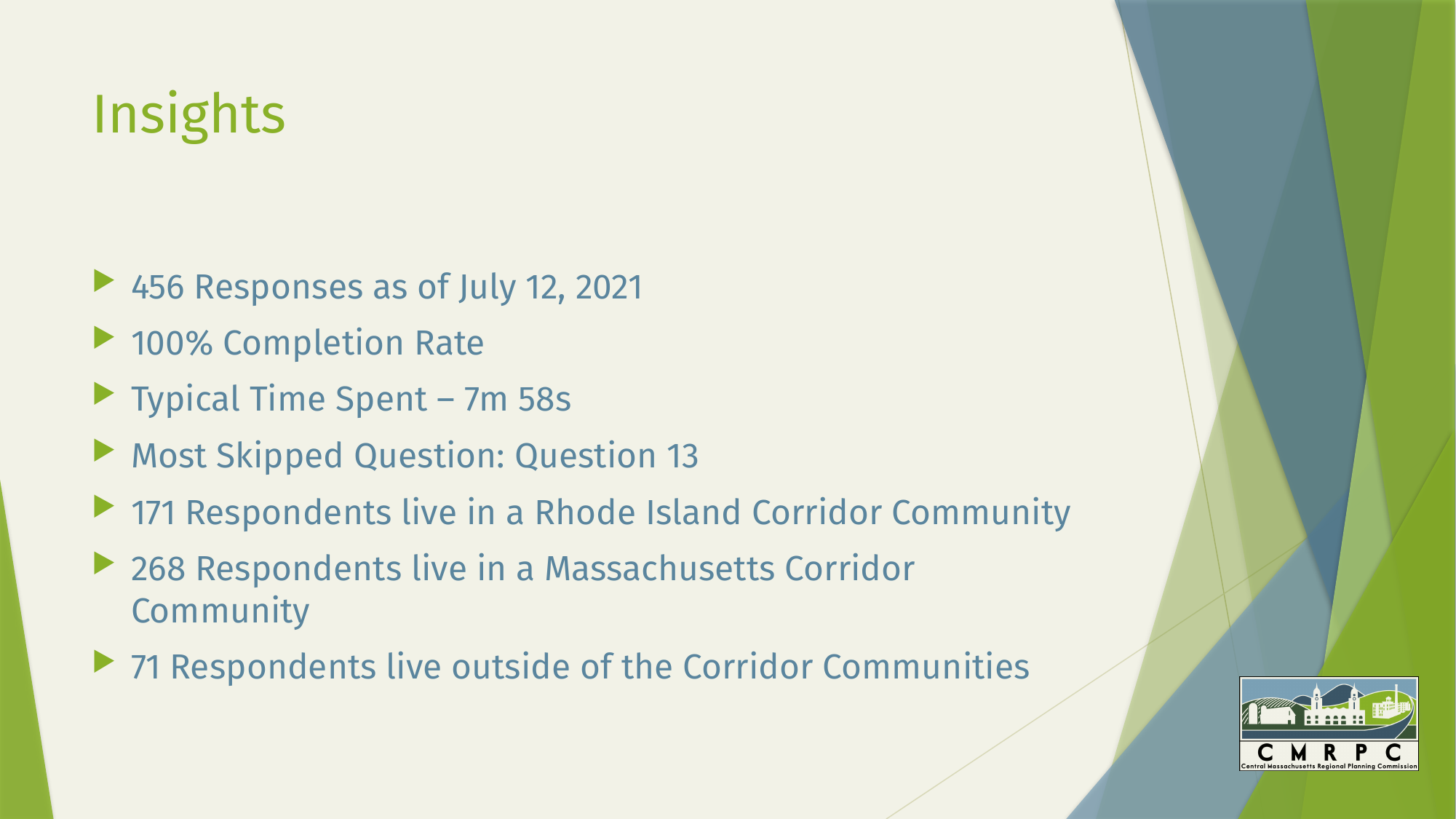

# Insights
456 Responses as of July 12, 2021
100% Completion Rate
Typical Time Spent – 7m 58s
Most Skipped Question: Question 13
171 Respondents live in a Rhode Island Corridor Community
268 Respondents live in a Massachusetts Corridor Community
71 Respondents live outside of the Corridor Communities